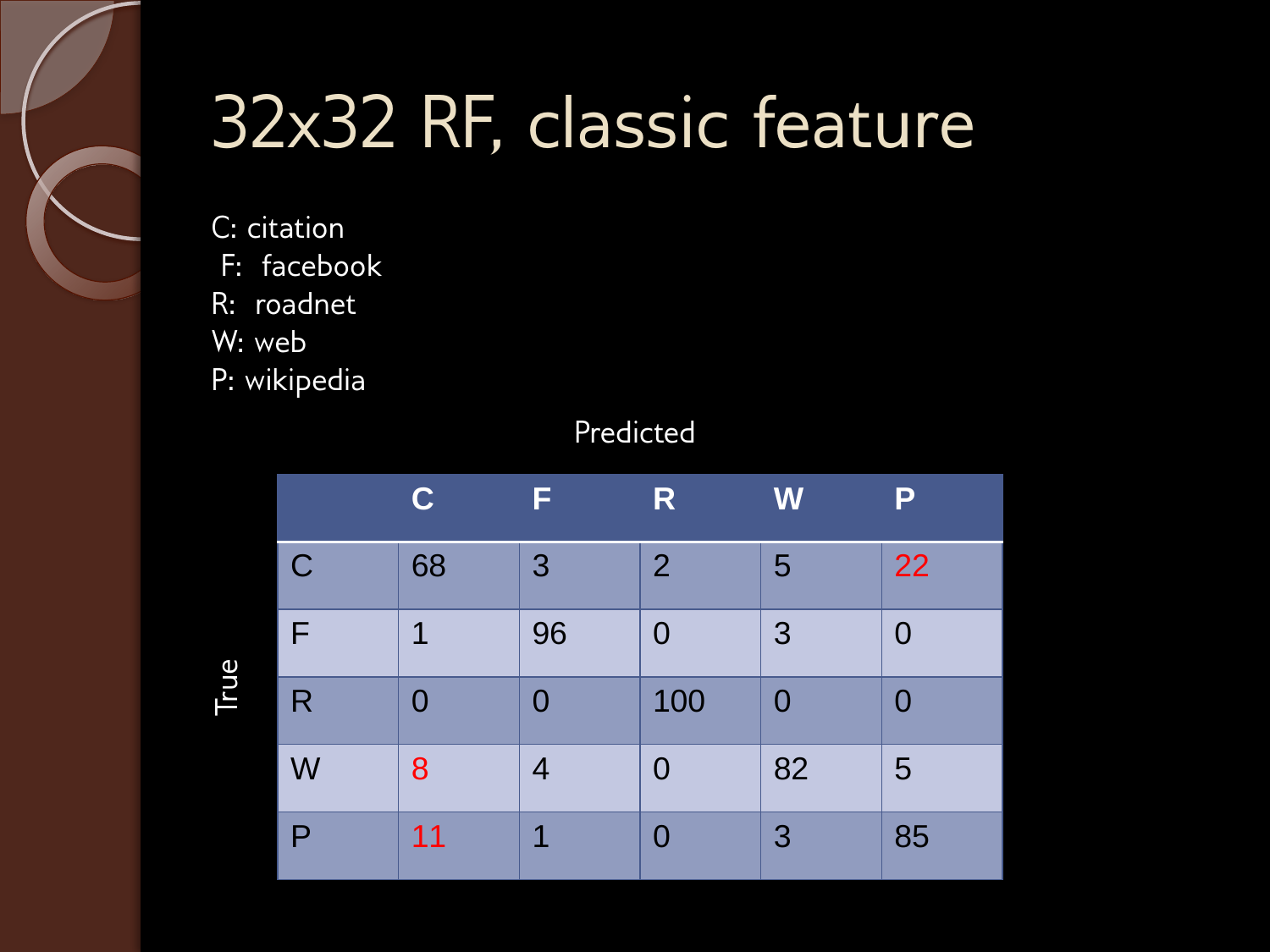

# 32x32 RF, classic feature
C: citation
 F:  facebook
R:  roadnet
W: web
P: wikipedia
Predicted
|  | C | F | R | W | P |
| --- | --- | --- | --- | --- | --- |
| C | 68 | 3 | 2 | 5 | 22 |
| F | 1 | 96 | 0 | 3 | 0 |
| R | 0 | 0 | 100 | 0 | 0 |
| W | 8 | 4 | 0 | 82 | 5 |
| P | 11 | 1 | 0 | 3 | 85 |
True